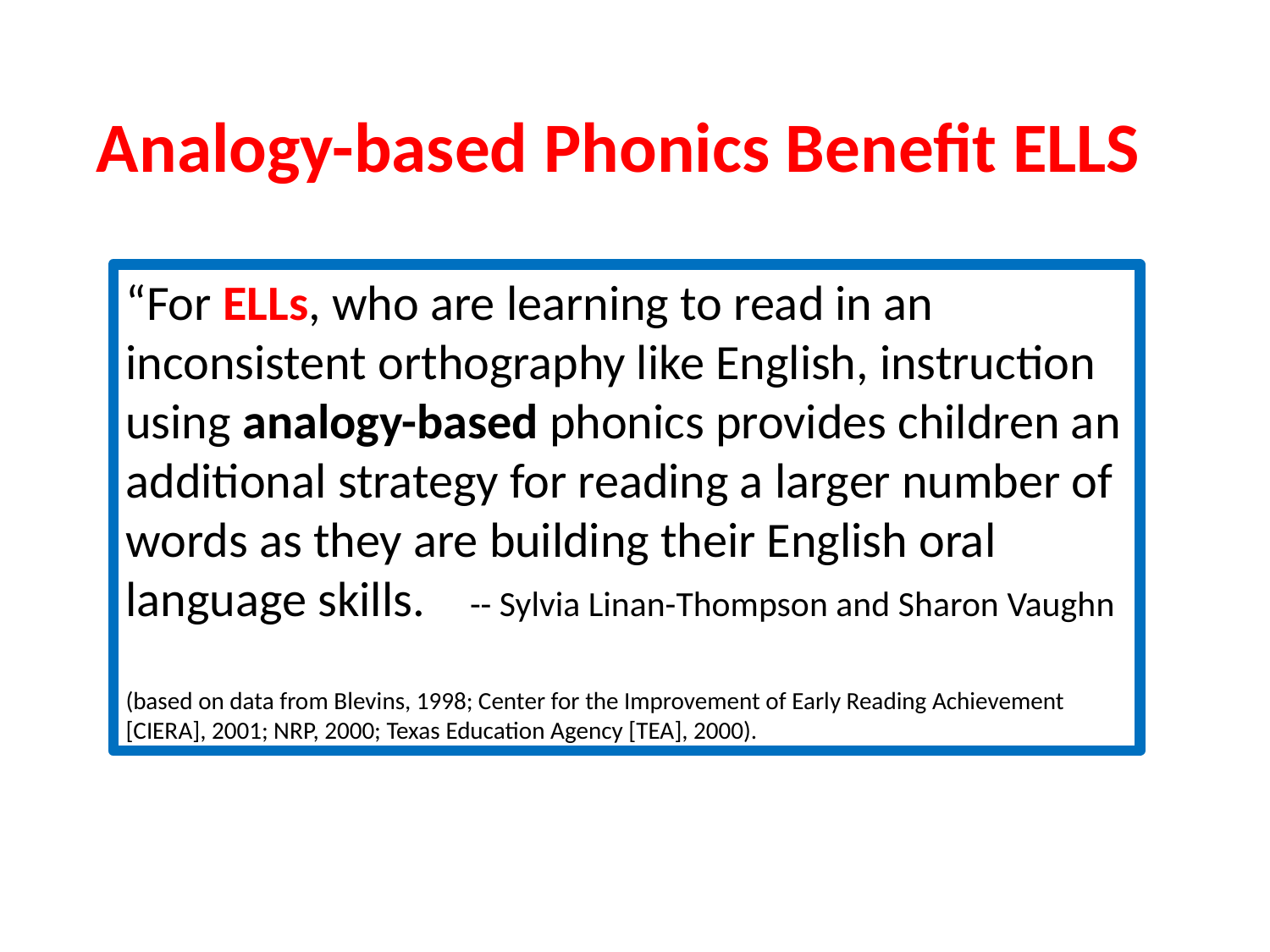

Analogy-based Phonics Benefit ELLS
“For ELLs, who are learning to read in an inconsistent orthography like English, instruction using analogy-based phonics provides children an additional strategy for reading a larger number of words as they are building their English oral language skills.    -- Sylvia Linan-Thompson and Sharon Vaughn

(based on data from Blevins, 1998; Center for the Improvement of Early Reading Achievement [CIERA], 2001; NRP, 2000; Texas Education Agency [TEA], 2000).